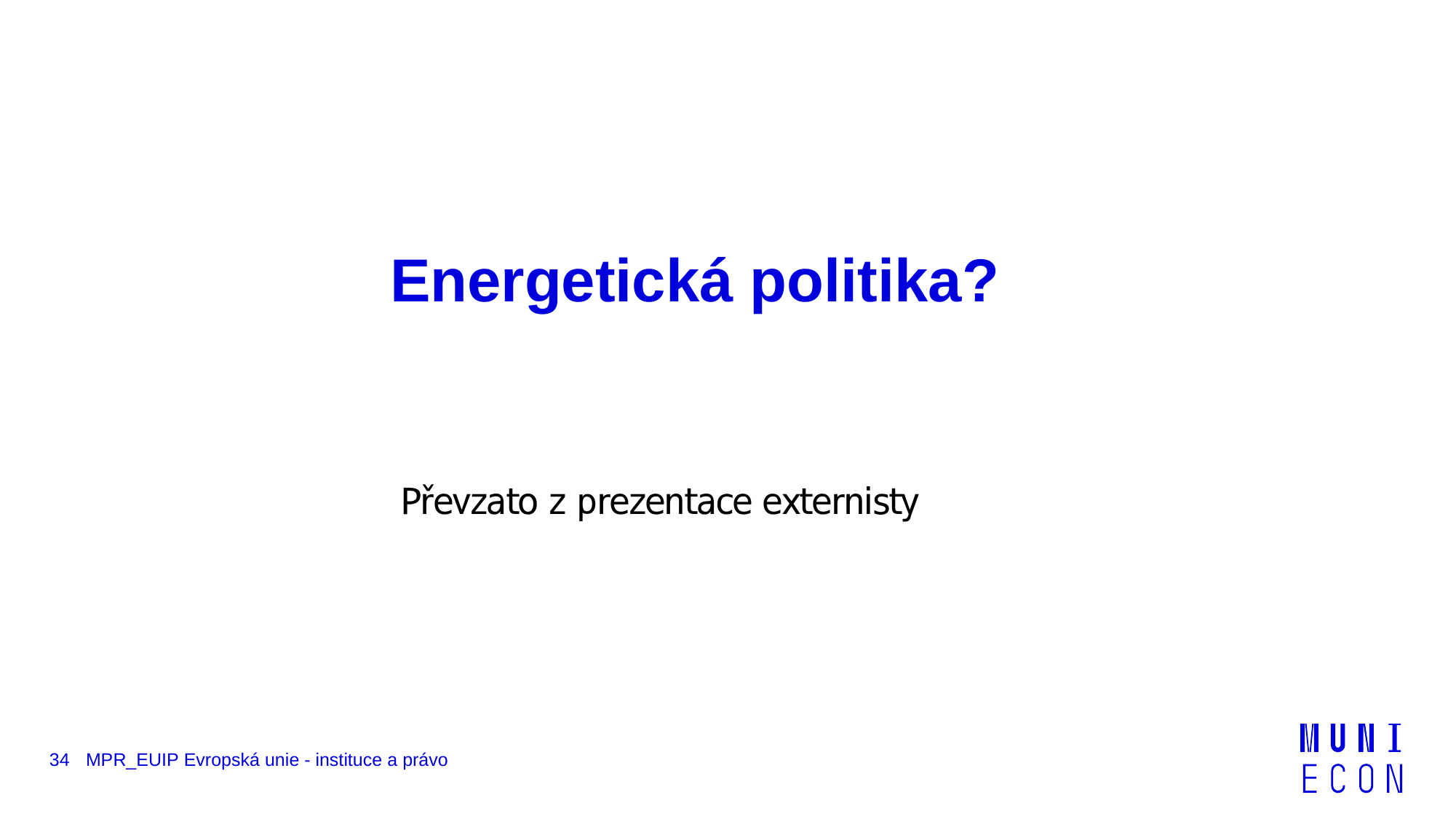

# Energetická politika?
Převzato z prezentace externisty
34
MPR_EUIP Evropská unie - instituce a právo